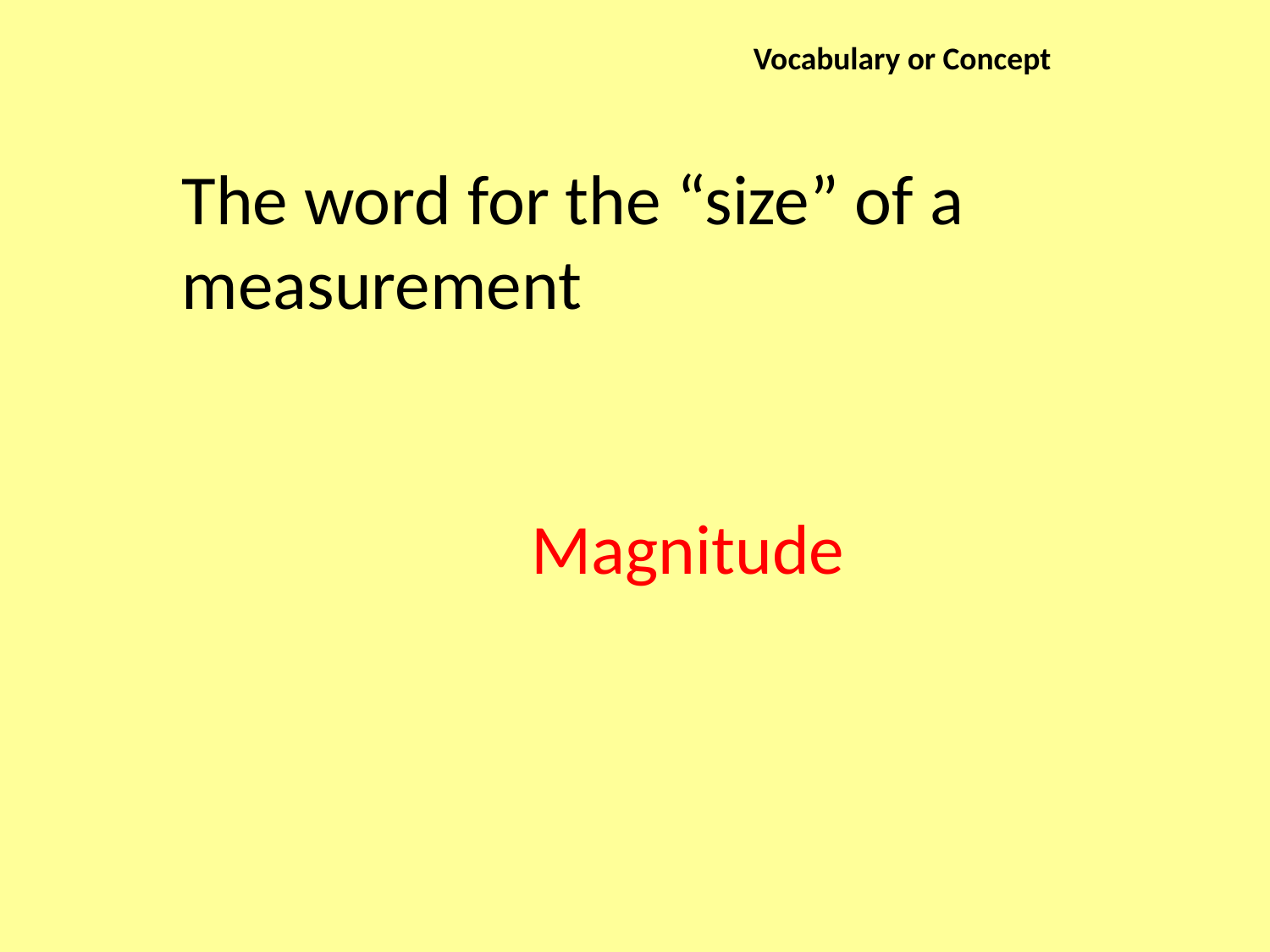

Vocabulary or Concept
The word for the “size” of a measurement
Magnitude